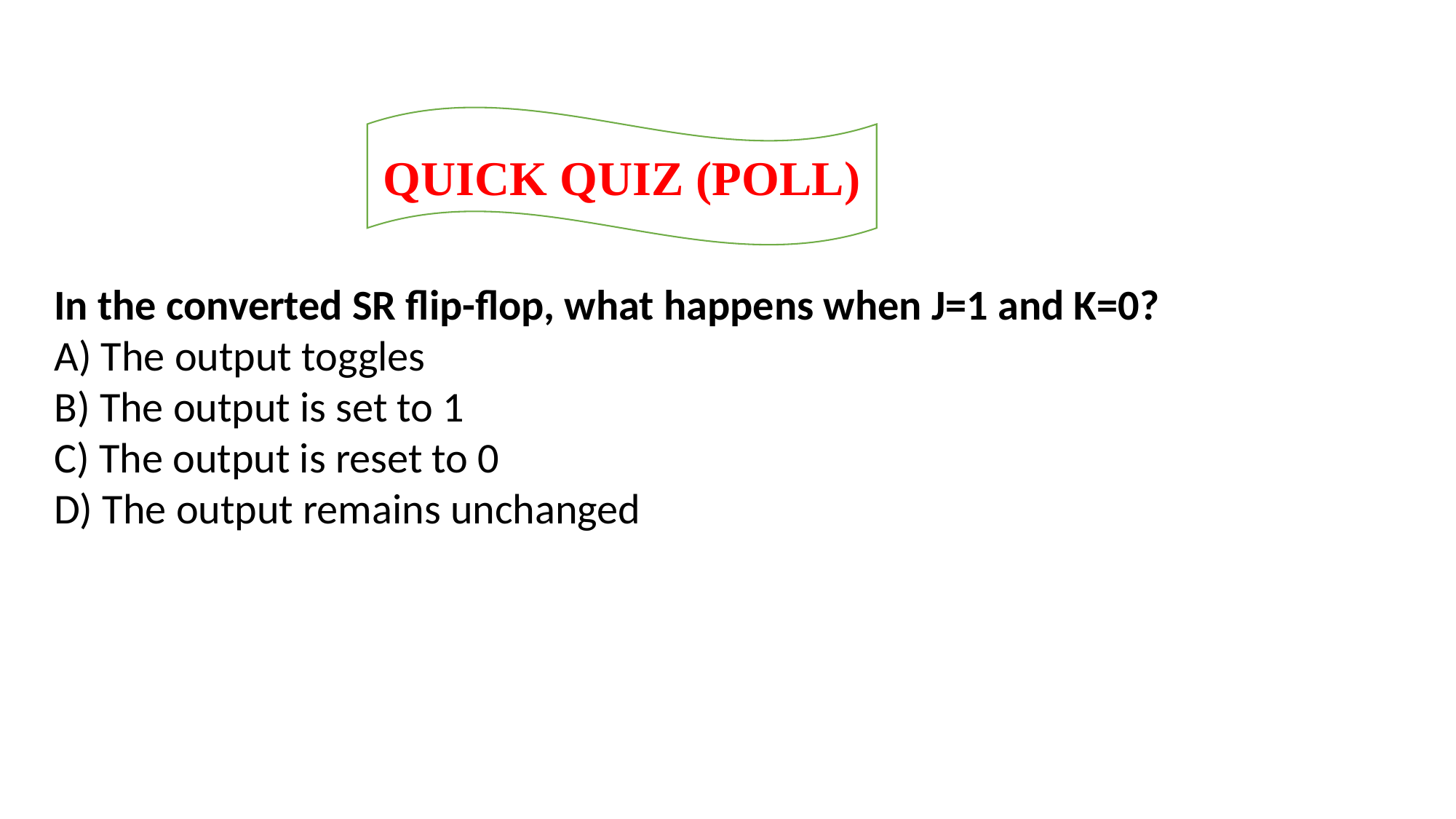

QUICK QUIZ (POLL)
In the converted SR flip-flop, what happens when J=1 and K=0?
A) The output toggles
B) The output is set to 1
C) The output is reset to 0
D) The output remains unchanged